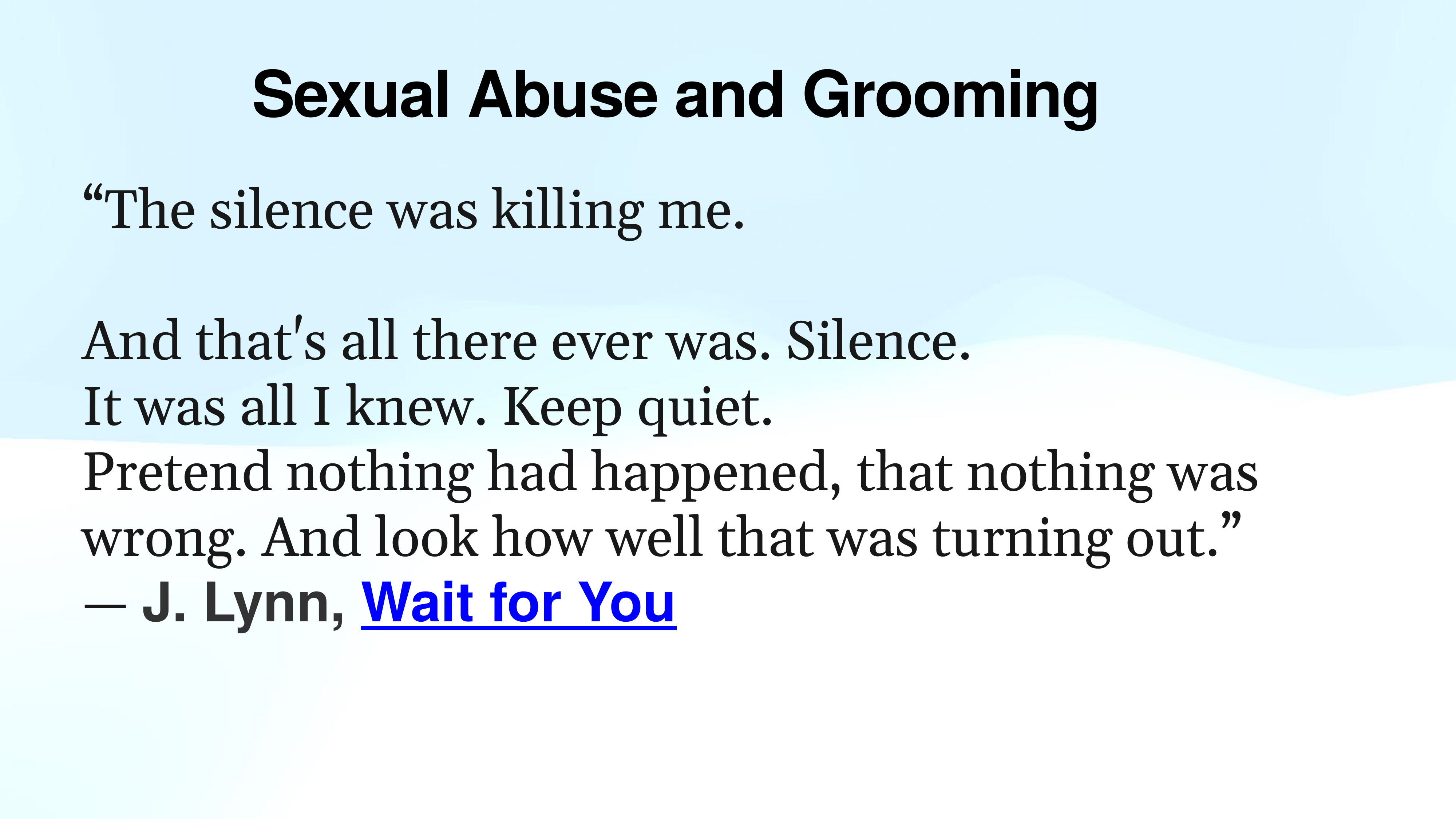

# Sexual Abuse and Grooming
“The silence was killing me.

And that's all there ever was. Silence.
It was all I knew. Keep quiet.
Pretend nothing had happened, that nothing was wrong. And look how well that was turning out.”
― J. Lynn, Wait for You